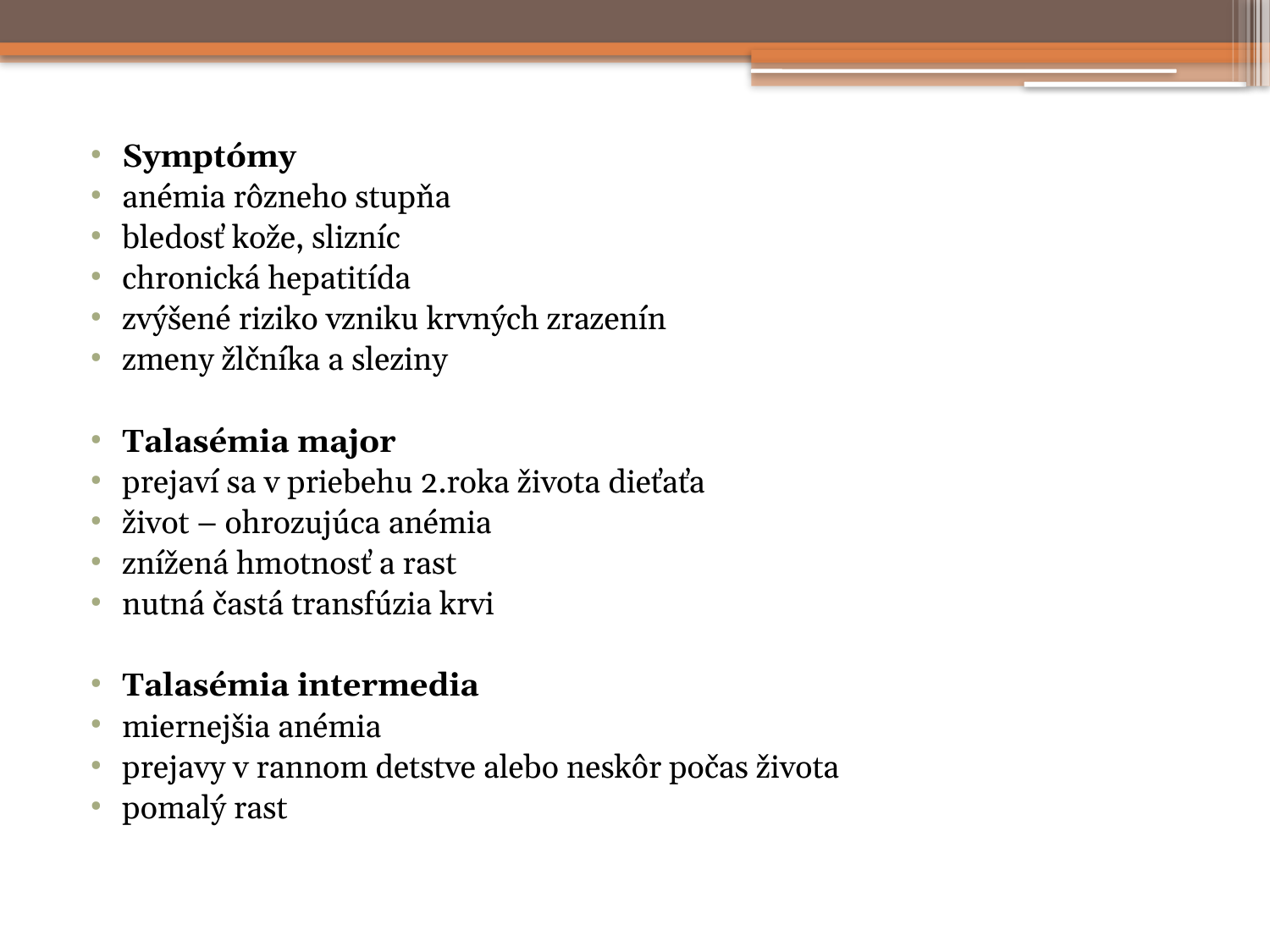

Symptómy
anémia rôzneho stupňa
bledosť kože, slizníc
chronická hepatitída
zvýšené riziko vzniku krvných zrazenín
zmeny žlčníka a sleziny

Talasémia major
prejaví sa v priebehu 2.roka života dieťaťa
život – ohrozujúca anémia
znížená hmotnosť a rast
nutná častá transfúzia krvi

Talasémia intermedia
miernejšia anémia
prejavy v rannom detstve alebo neskôr počas života
pomalý rast